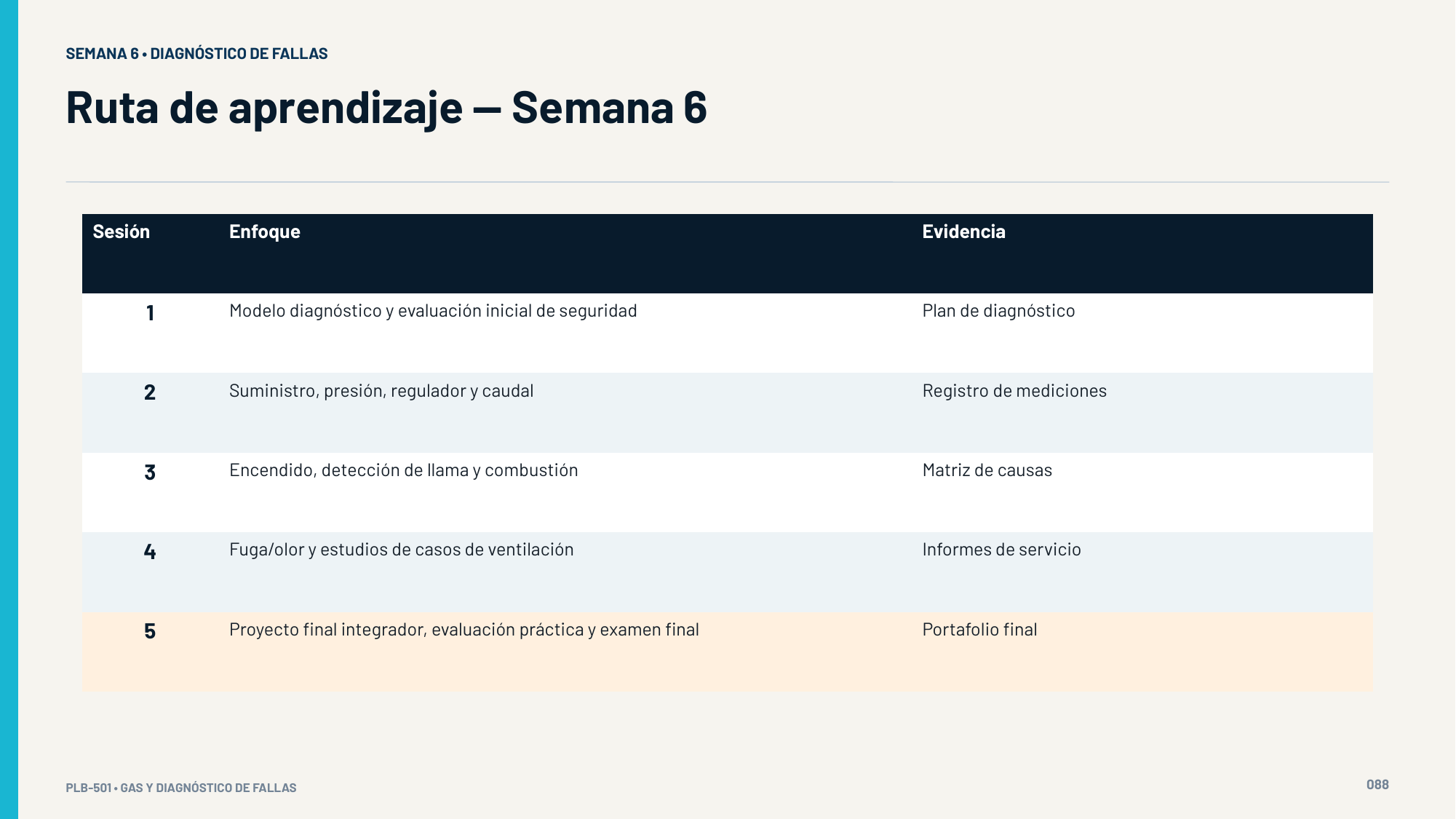

SEMANA 6 • DIAGNÓSTICO DE FALLAS
Ruta de aprendizaje — Semana 6

| Sesión | Enfoque | Evidencia |
| --- | --- | --- |
| 1 | Modelo diagnóstico y evaluación inicial de seguridad | Plan de diagnóstico |
| 2 | Suministro, presión, regulador y caudal | Registro de mediciones |
| 3 | Encendido, detección de llama y combustión | Matriz de causas |
| 4 | Fuga/olor y estudios de casos de ventilación | Informes de servicio |
| 5 | Proyecto final integrador, evaluación práctica y examen final | Portafolio final |
088
PLB-501 • GAS Y DIAGNÓSTICO DE FALLAS